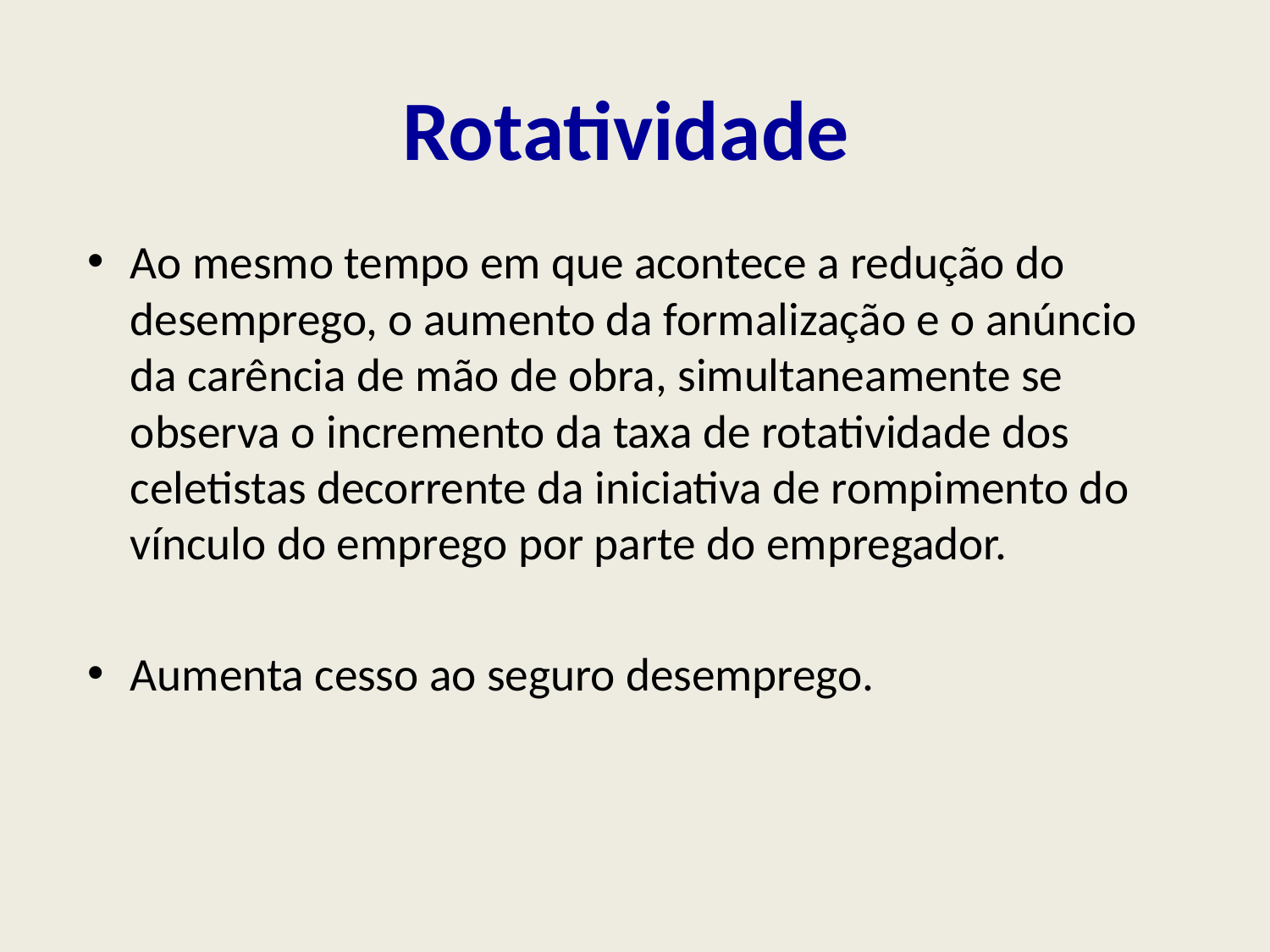

# Rotatividade
Ao mesmo tempo em que acontece a redução do desemprego, o aumento da formalização e o anúncio da carência de mão de obra, simultaneamente se observa o incremento da taxa de rotatividade dos celetistas decorrente da iniciativa de rompimento do vínculo do emprego por parte do empregador.

Aumenta cesso ao seguro desemprego.